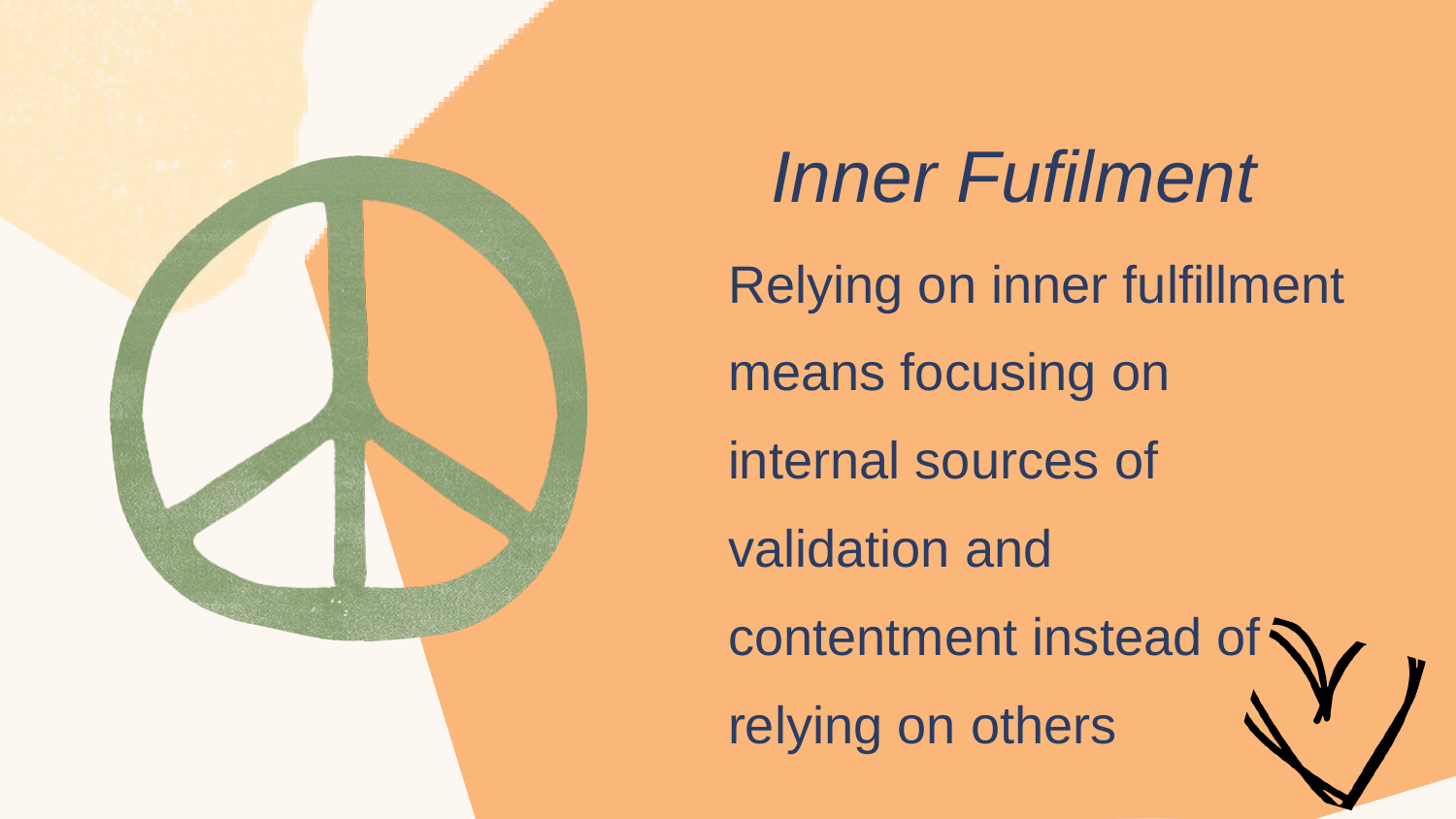

Inner Fufilment

Relying on inner fulfillment means focusing on internal sources of validation and contentment instead of relying on others